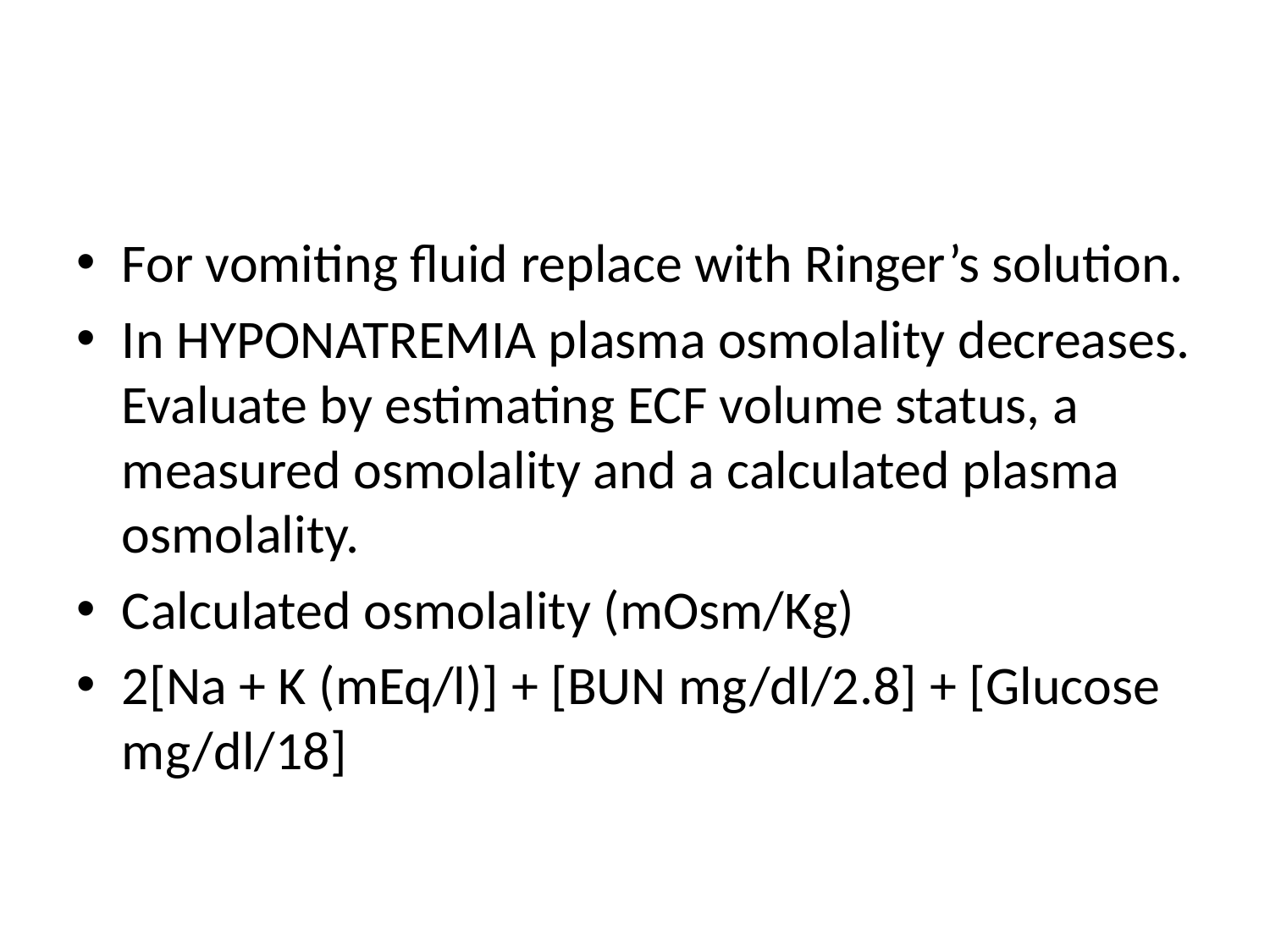

#
For vomiting fluid replace with Ringer’s solution.
In HYPONATREMIA plasma osmolality decreases. Evaluate by estimating ECF volume status, a measured osmolality and a calculated plasma osmolality.
Calculated osmolality (mOsm/Kg)
2[Na + K (mEq/l)] + [BUN mg/dl/2.8] + [Glucose mg/dl/18]